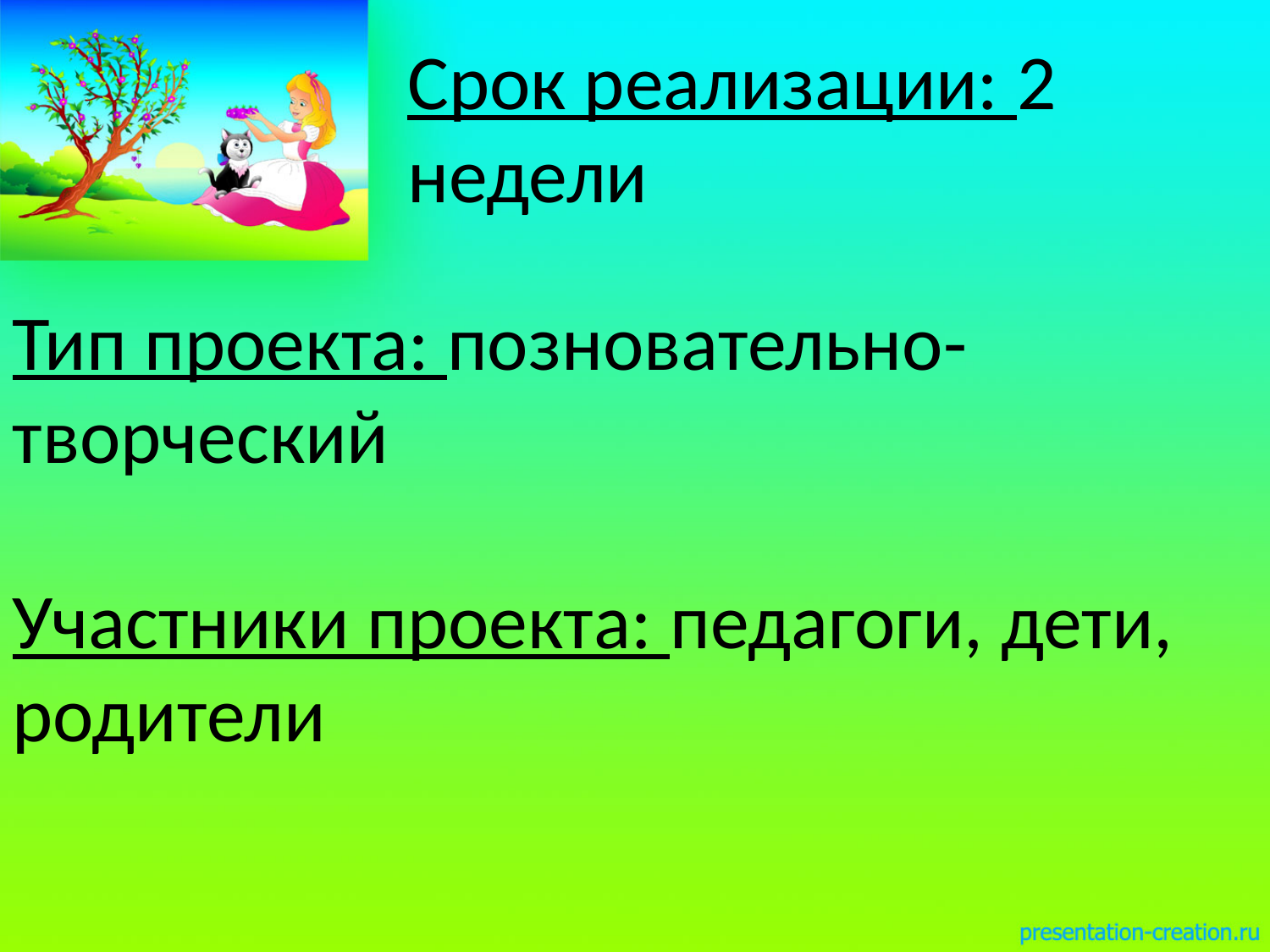

Срок реализации: 2 недели
Тип проекта: позновательно-творческий

Участники проекта: педагоги, дети, родители